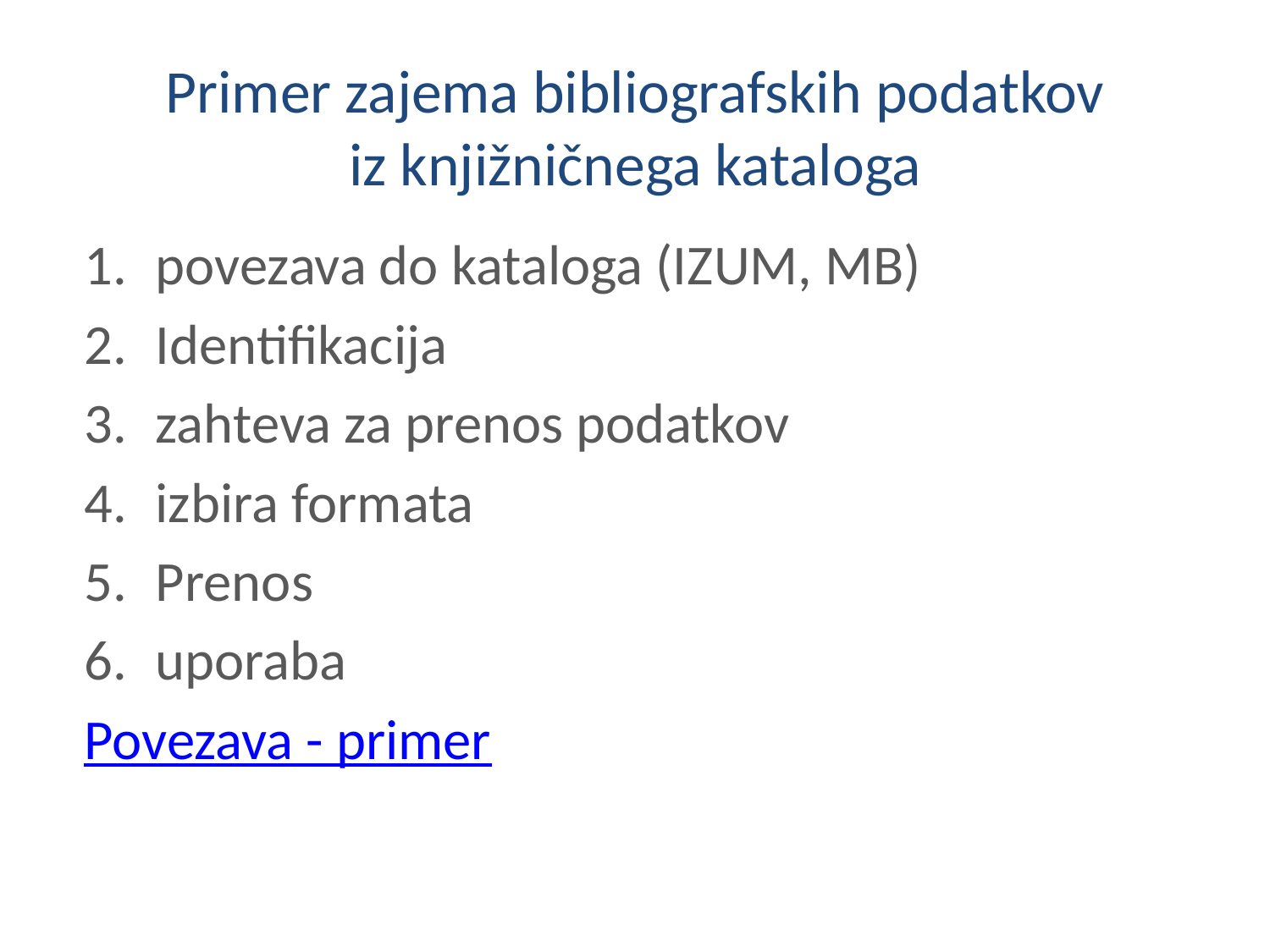

# Primer zajema bibliografskih podatkov iz knjižničnega kataloga
povezava do kataloga (IZUM, MB)
Identifikacija
zahteva za prenos podatkov
izbira formata
Prenos
uporaba
Povezava - primer